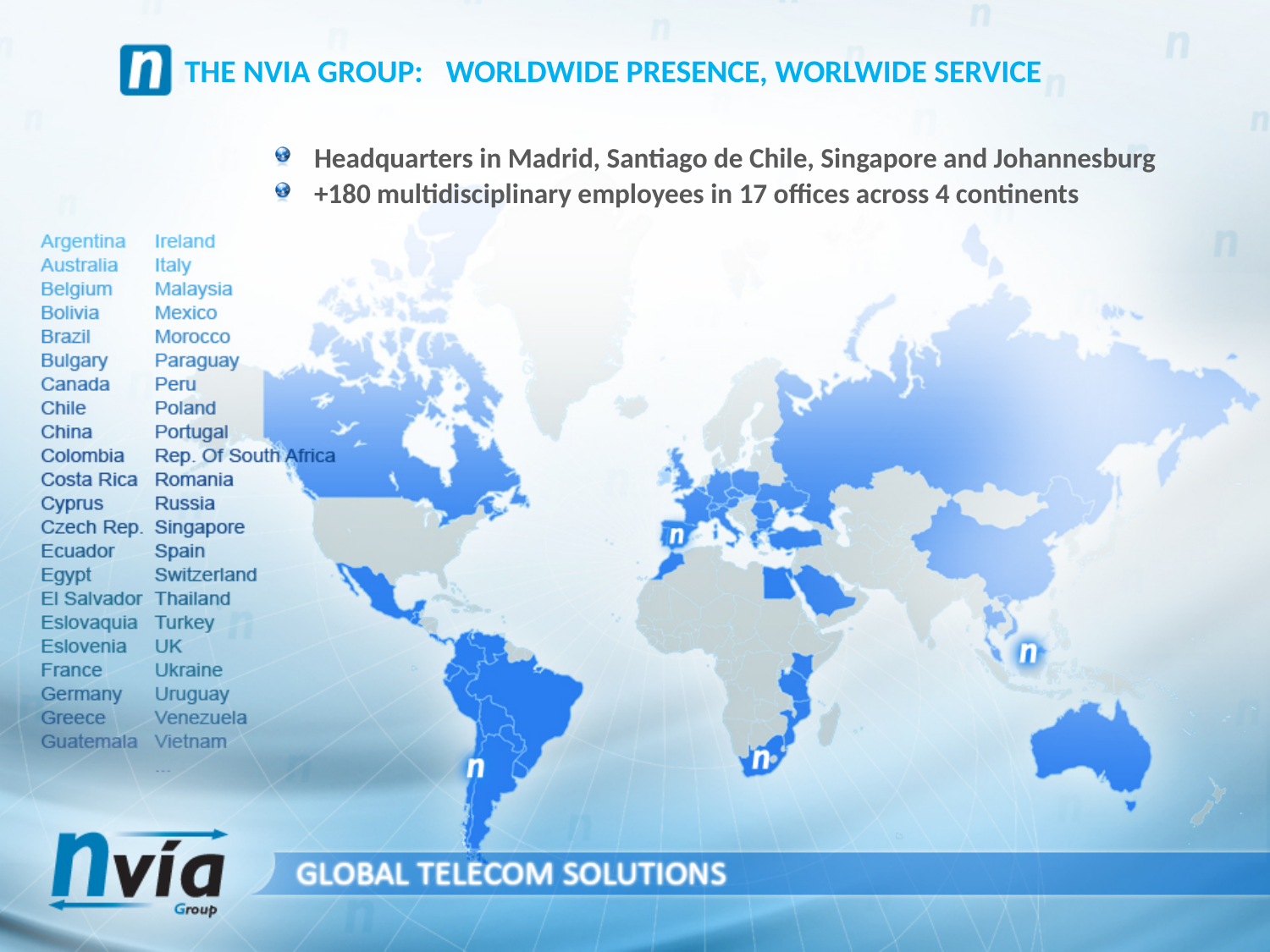

THE NVIA GROUP:	 WORLDWIDE PRESENCE, WORLWIDE SERVICE
Headquarters in Madrid, Santiago de Chile, Singapore and Johannesburg
+180 multidisciplinary employees in 17 offices across 4 continents